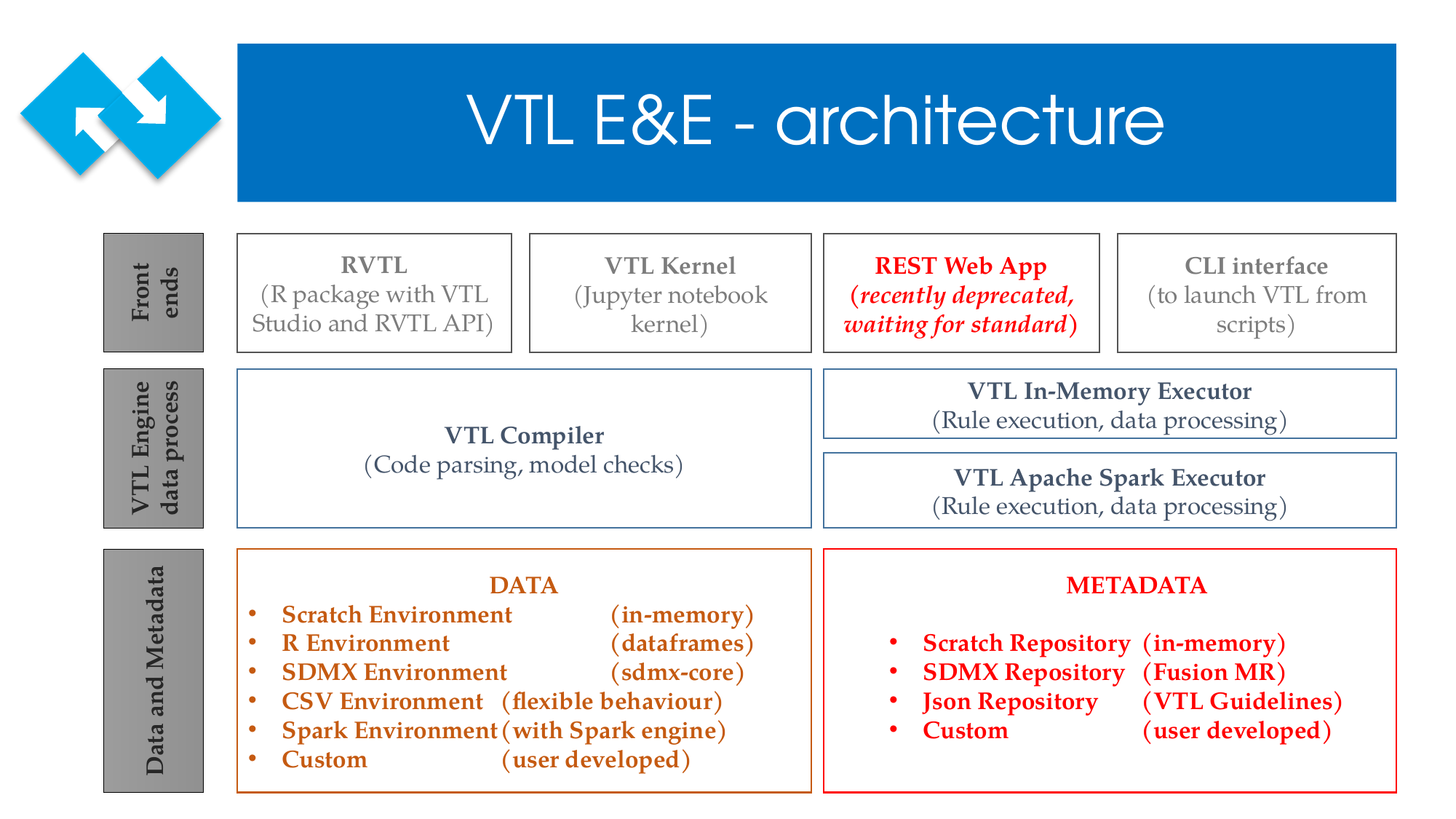

# VTL E&E - architecture
RVTL
(R package with VTL Studio and RVTL API)
VTL Kernel
(Jupyter notebook kernel)
REST Web App
(recently deprecated, waiting for standard)
CLI interface
(to launch VTL from scripts)
Front ends
VTL Compiler
(Code parsing, model checks)
VTL In-Memory Executor
(Rule execution, data processing)
VTL Engine data process
VTL Apache Spark Executor
(Rule execution, data processing)
DATA
Scratch Environment	(in-memory)
R Environment		(dataframes)
SDMX Environment	(sdmx-core)
CSV Environment	(flexible behaviour)
Spark Environment	(with Spark engine)
Custom 		(user developed)
METADATA

Scratch Repository 	(in-memory)
SDMX Repository 	(Fusion MR)
Json Repository 	(VTL Guidelines)
Custom 		(user developed)

Data and Metadata